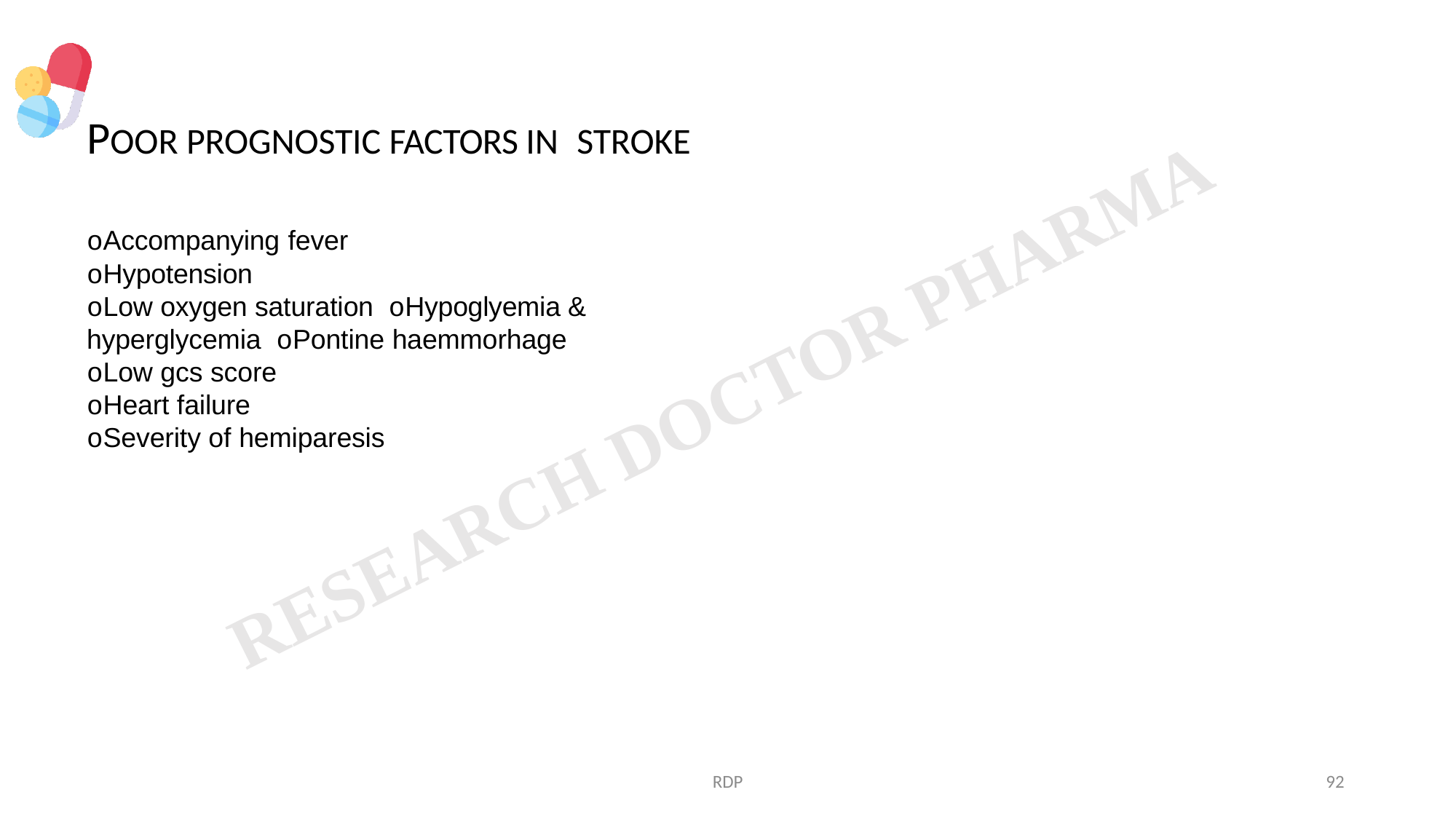

# POOR PROGNOSTIC FACTORS IN STROKE
oAccompanying fever
oHypotension
oLow oxygen saturation  oHypoglyemia & hyperglycemia  oPontine haemmorhage
oLow gcs score
oHeart failure
oSeverity of hemiparesis
RDP
92